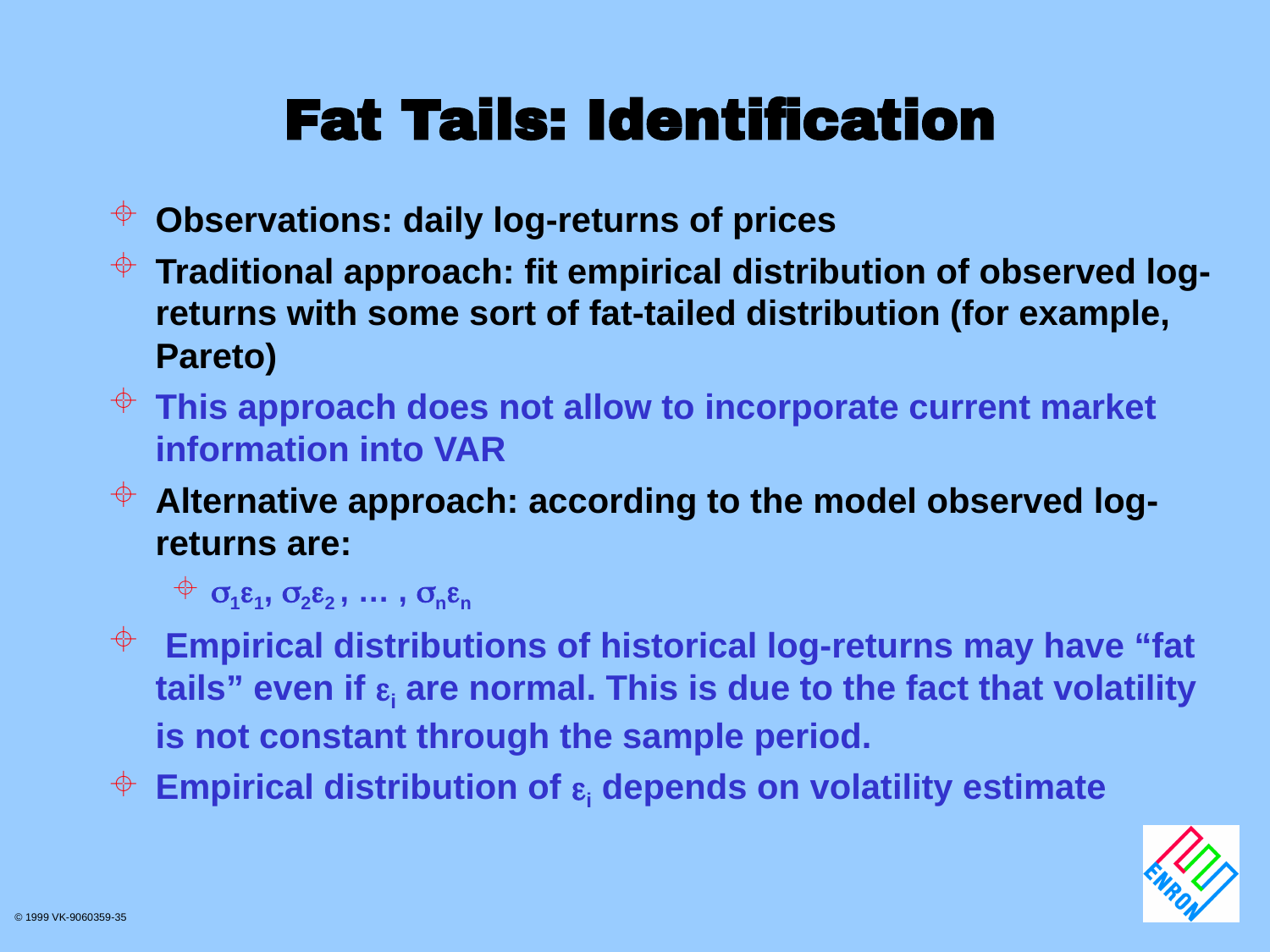

# Fat Tails: Identification
Observations: daily log-returns of prices
Traditional approach: fit empirical distribution of observed log-returns with some sort of fat-tailed distribution (for example, Pareto)
This approach does not allow to incorporate current market information into VAR
Alternative approach: according to the model observed log-returns are:
σ1ε1, σ2ε2 , … , σnεn
 Empirical distributions of historical log-returns may have “fat tails” even if εi are normal. This is due to the fact that volatility is not constant through the sample period.
Empirical distribution of εi depends on volatility estimate